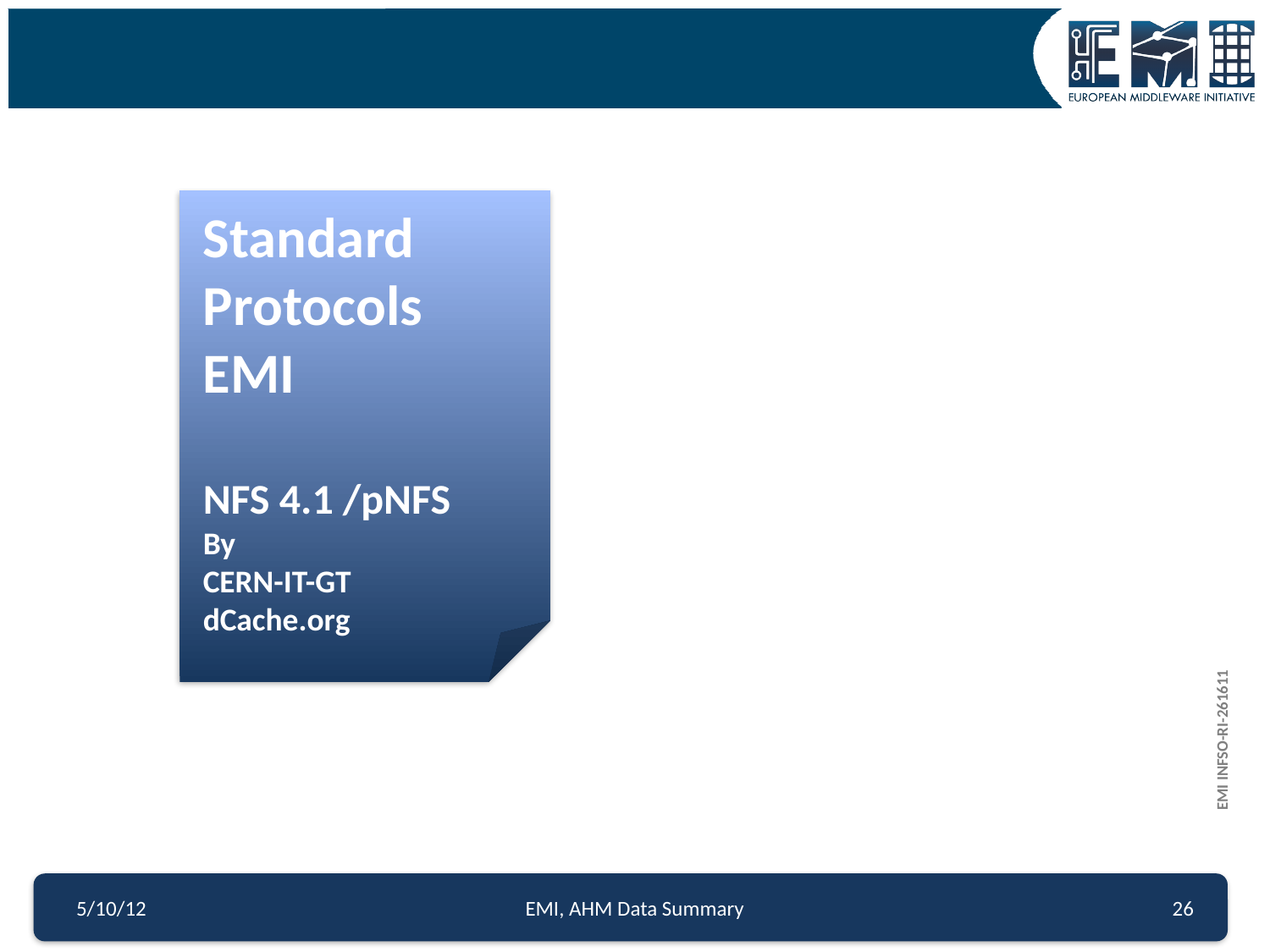

Standard
Protocols
EMI

NFS 4.1 /pNFS
By
CERN-IT-GT
dCache.org

5/10/12
EMI, AHM Data Summary
26